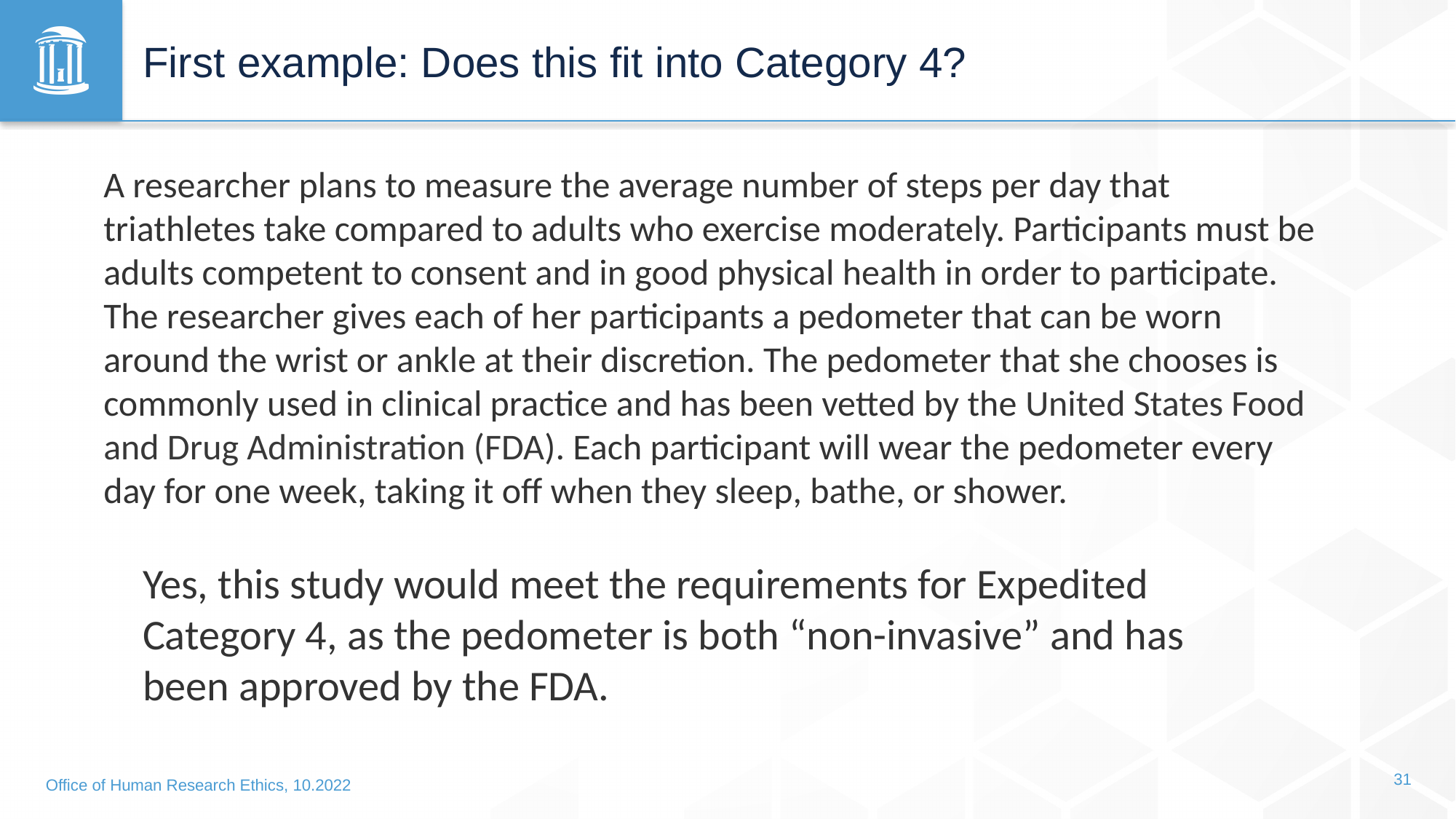

# First example: Does this fit into Category 4?
A researcher plans to measure the average number of steps per day that triathletes take compared to adults who exercise moderately. Participants must be adults competent to consent and in good physical health in order to participate. The researcher gives each of her participants a pedometer that can be worn around the wrist or ankle at their discretion. The pedometer that she chooses is commonly used in clinical practice and has been vetted by the United States Food and Drug Administration (FDA). Each participant will wear the pedometer every day for one week, taking it off when they sleep, bathe, or shower.
Yes, this study would meet the requirements for Expedited Category 4, as the pedometer is both “non-invasive” and has been approved by the FDA.
Office of Human Research Ethics, 10.2022
31